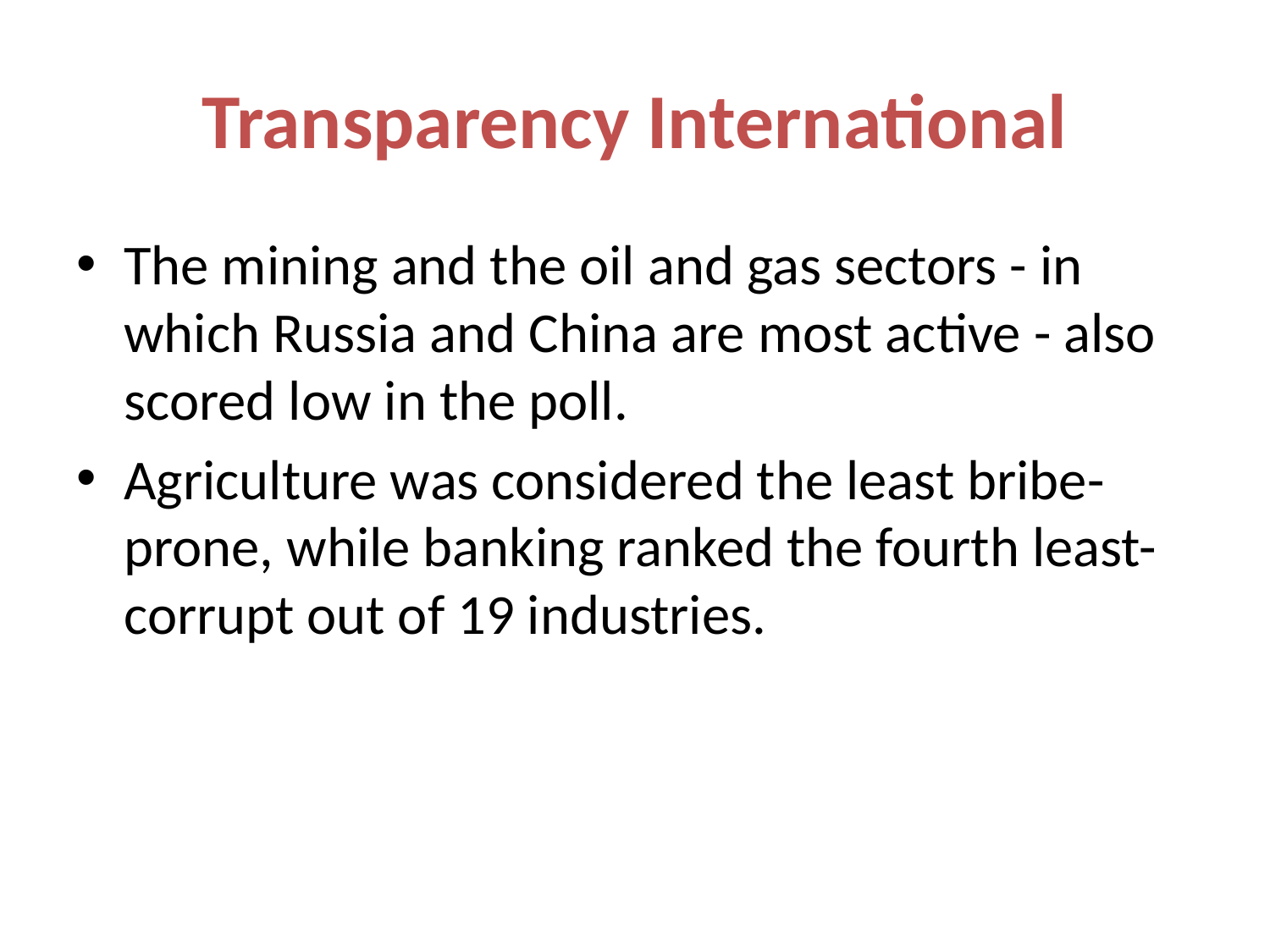

# Transparency International
The mining and the oil and gas sectors - in which Russia and China are most active - also scored low in the poll.
Agriculture was considered the least bribe-prone, while banking ranked the fourth least-corrupt out of 19 industries.